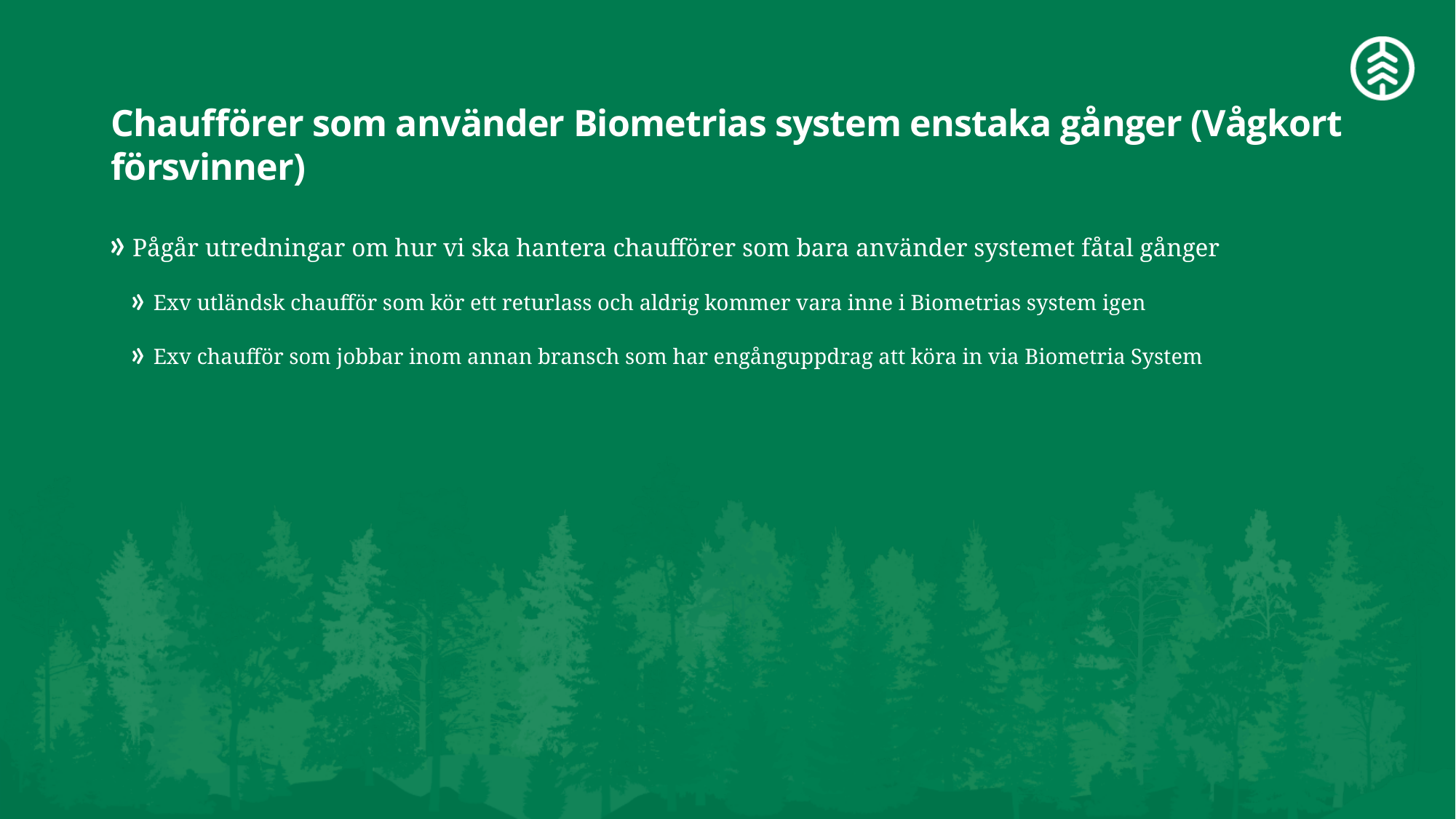

# Chaufförer som använder Biometrias system enstaka gånger (Vågkort försvinner)
Pågår utredningar om hur vi ska hantera chaufförer som bara använder systemet fåtal gånger
Exv utländsk chaufför som kör ett returlass och aldrig kommer vara inne i Biometrias system igen
Exv chaufför som jobbar inom annan bransch som har engånguppdrag att köra in via Biometria System